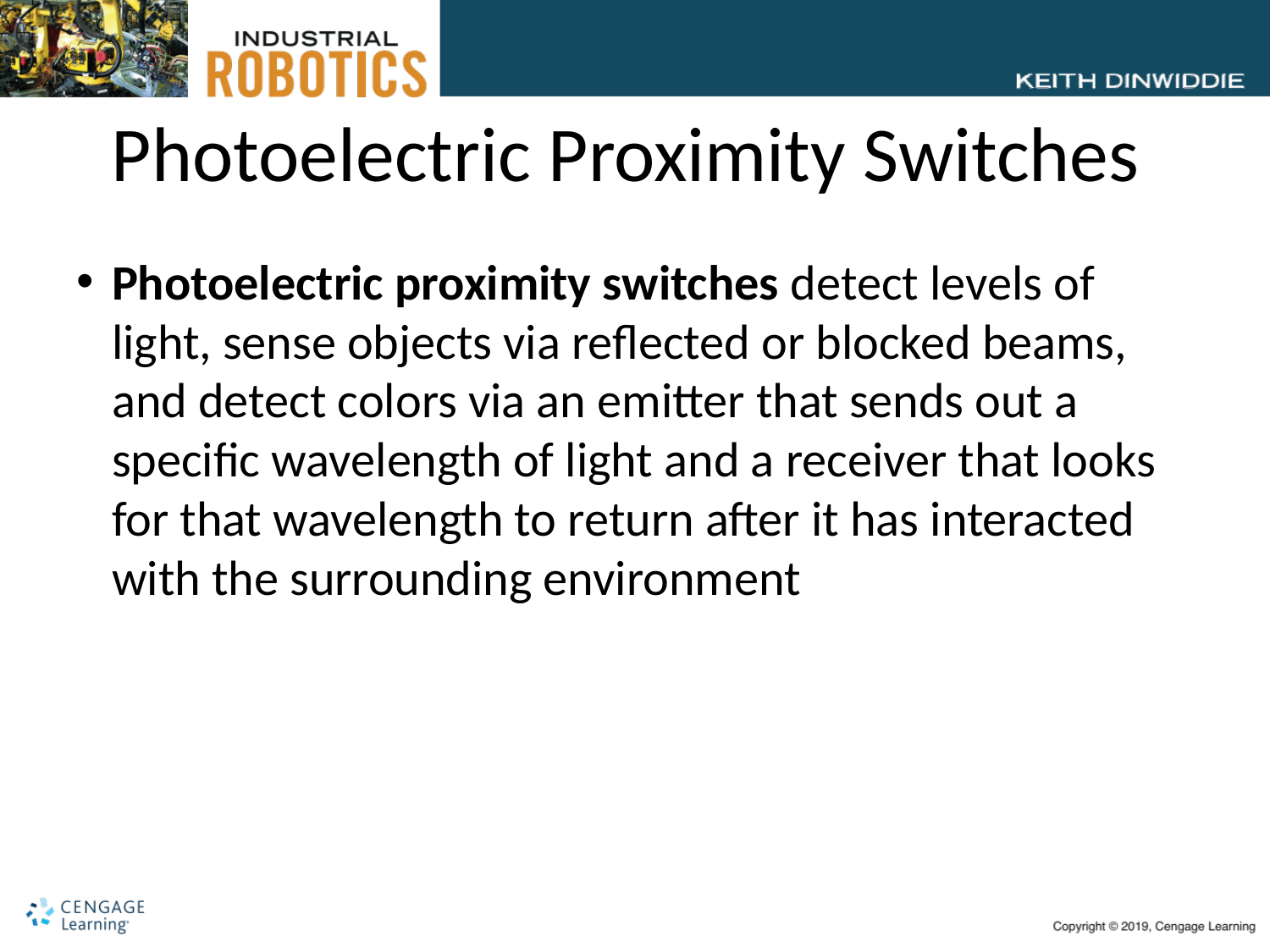

# Photoelectric Proximity Switches
Photoelectric proximity switches detect levels of light, sense objects via reflected or blocked beams, and detect colors via an emitter that sends out a specific wavelength of light and a receiver that looks for that wavelength to return after it has interacted with the surrounding environment